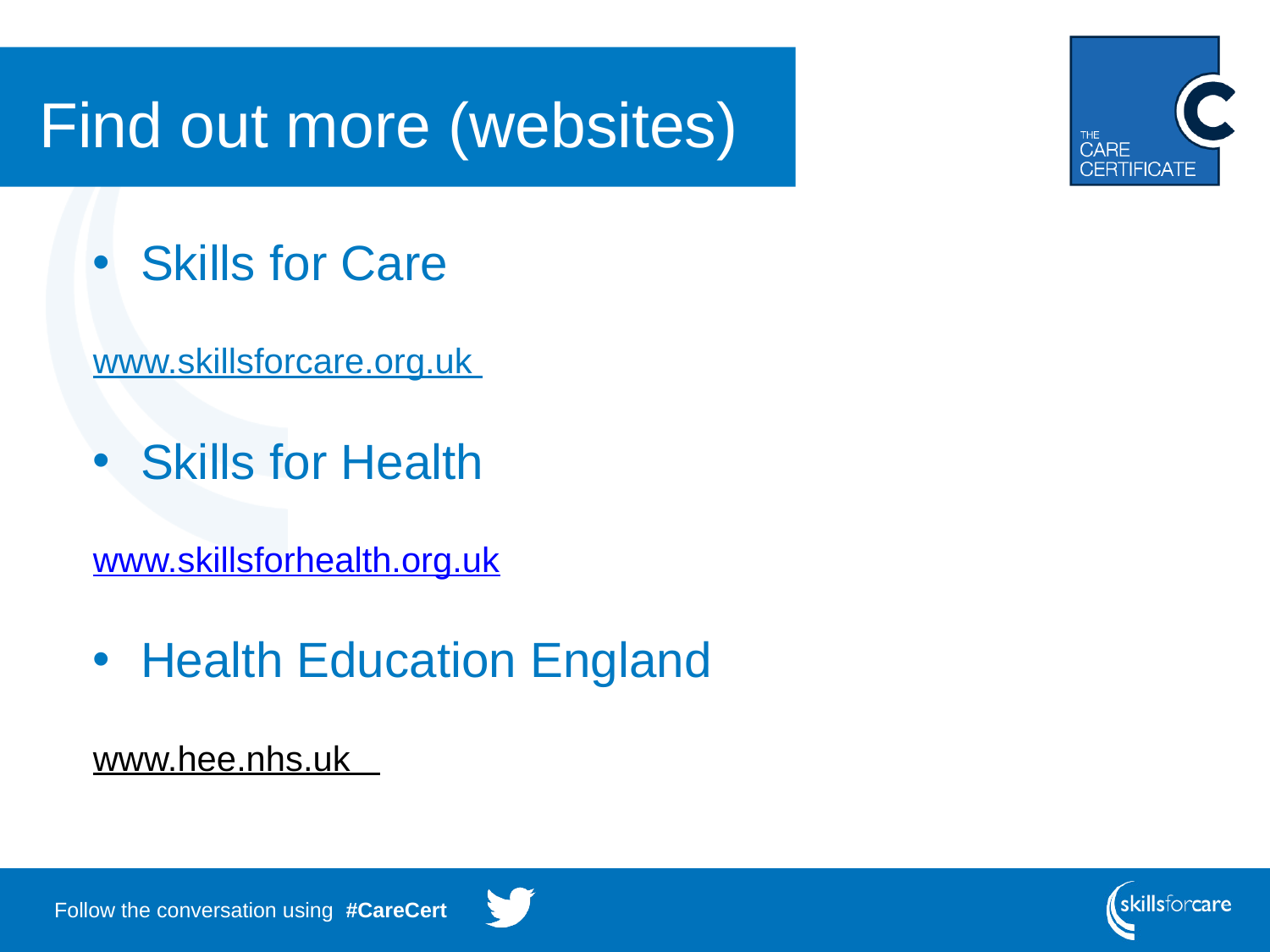

# Find out more (websites)
Skills for Care

www.skillsforcare.org.uk

Skills for Health

www.skillsforhealth.org.uk

Health Education England

www.hee.nhs.uk